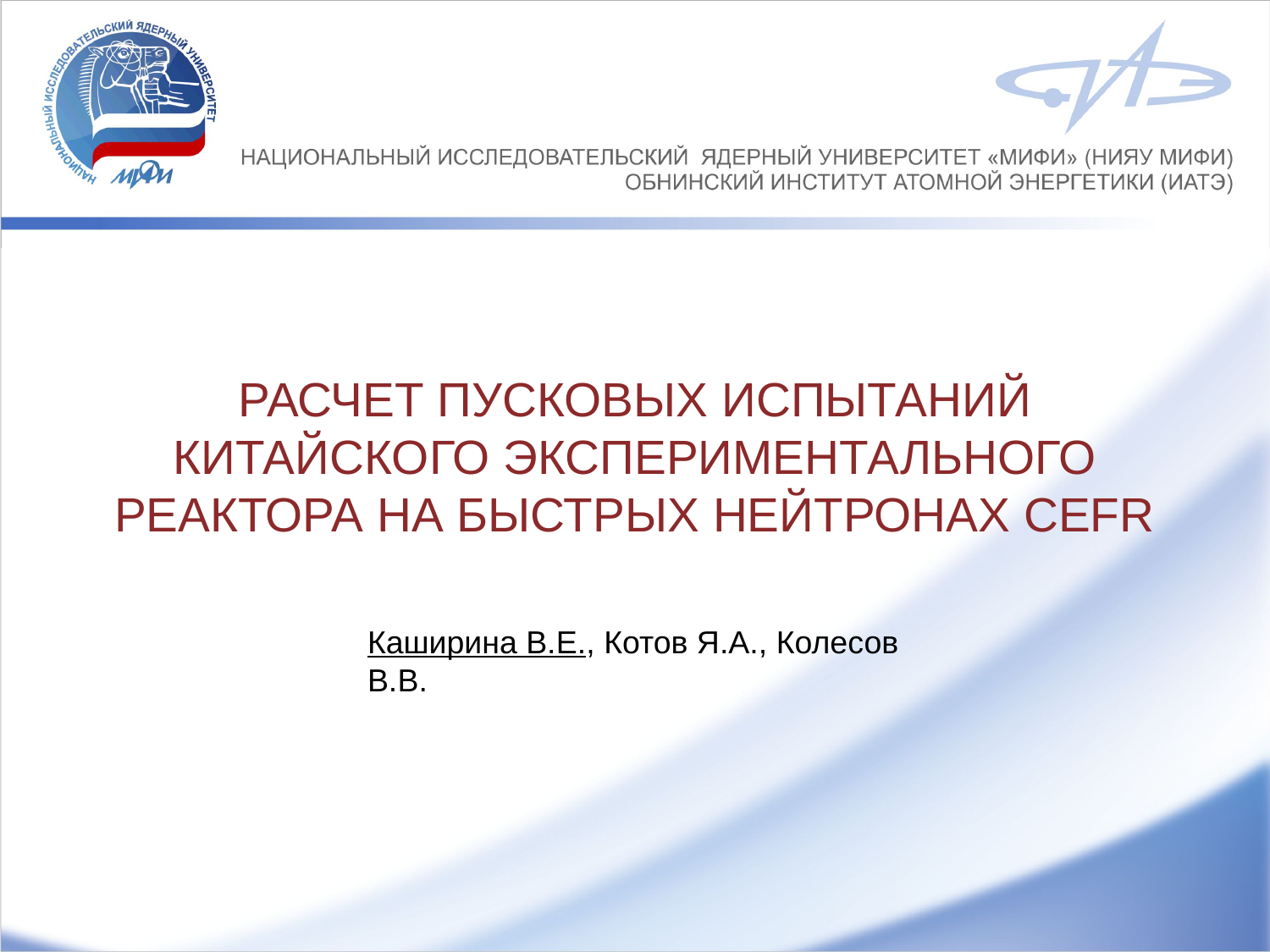

# РАСЧЕТ ПУСКОВЫХ ИСПЫТАНИЙ КИТАЙСКОГО ЭКСПЕРИМЕНТАЛЬНОГО РЕАКТОРА НА БЫСТРЫХ НЕЙТРОНАХ CEFR
Каширина В.Е., Котов Я.А., Колесов В.В.